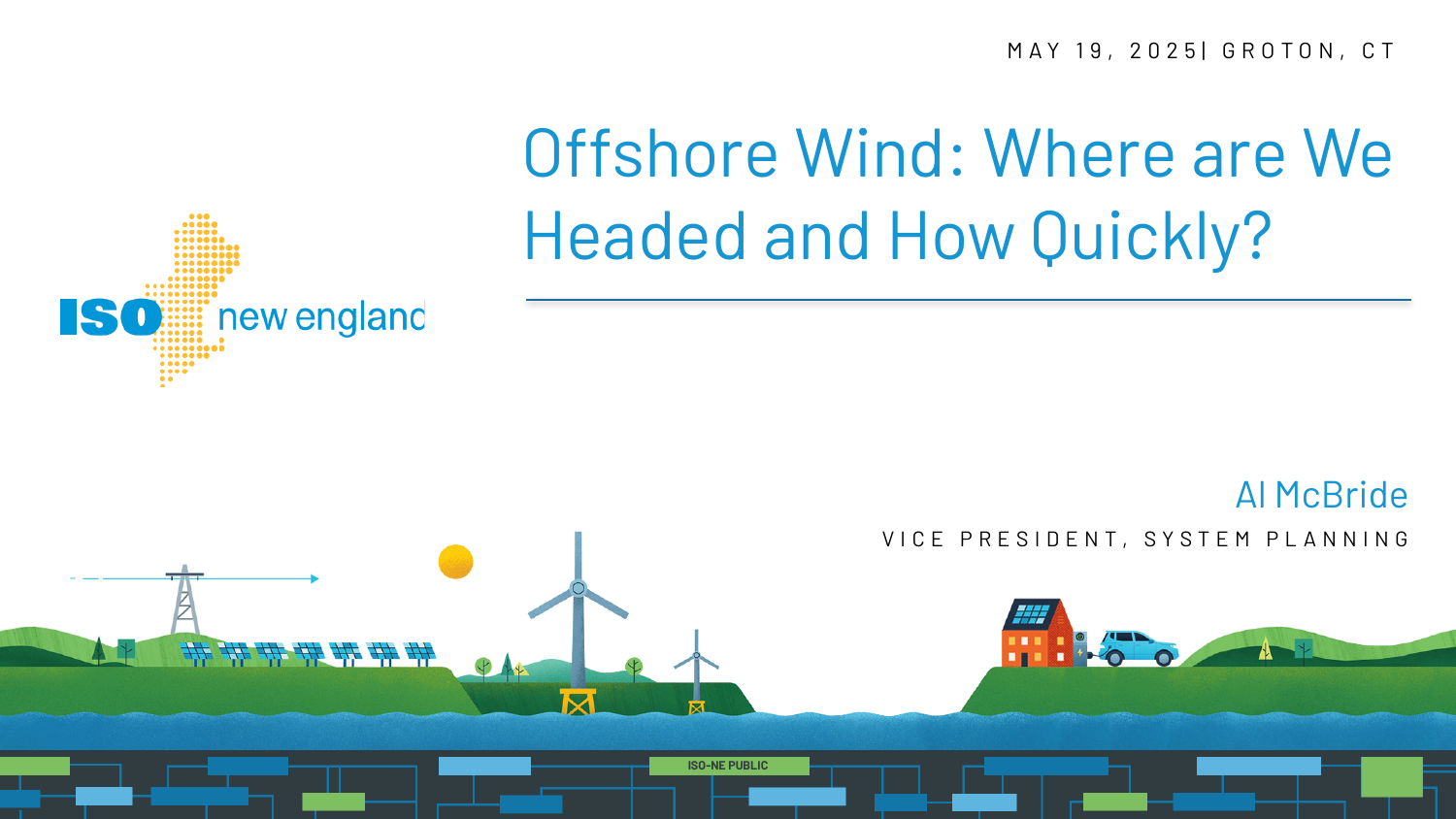

May 19, 2025| Groton, CT
Offshore Wind: Where are We Headed and How Quickly?
Al McBride
Vice President, System Planning